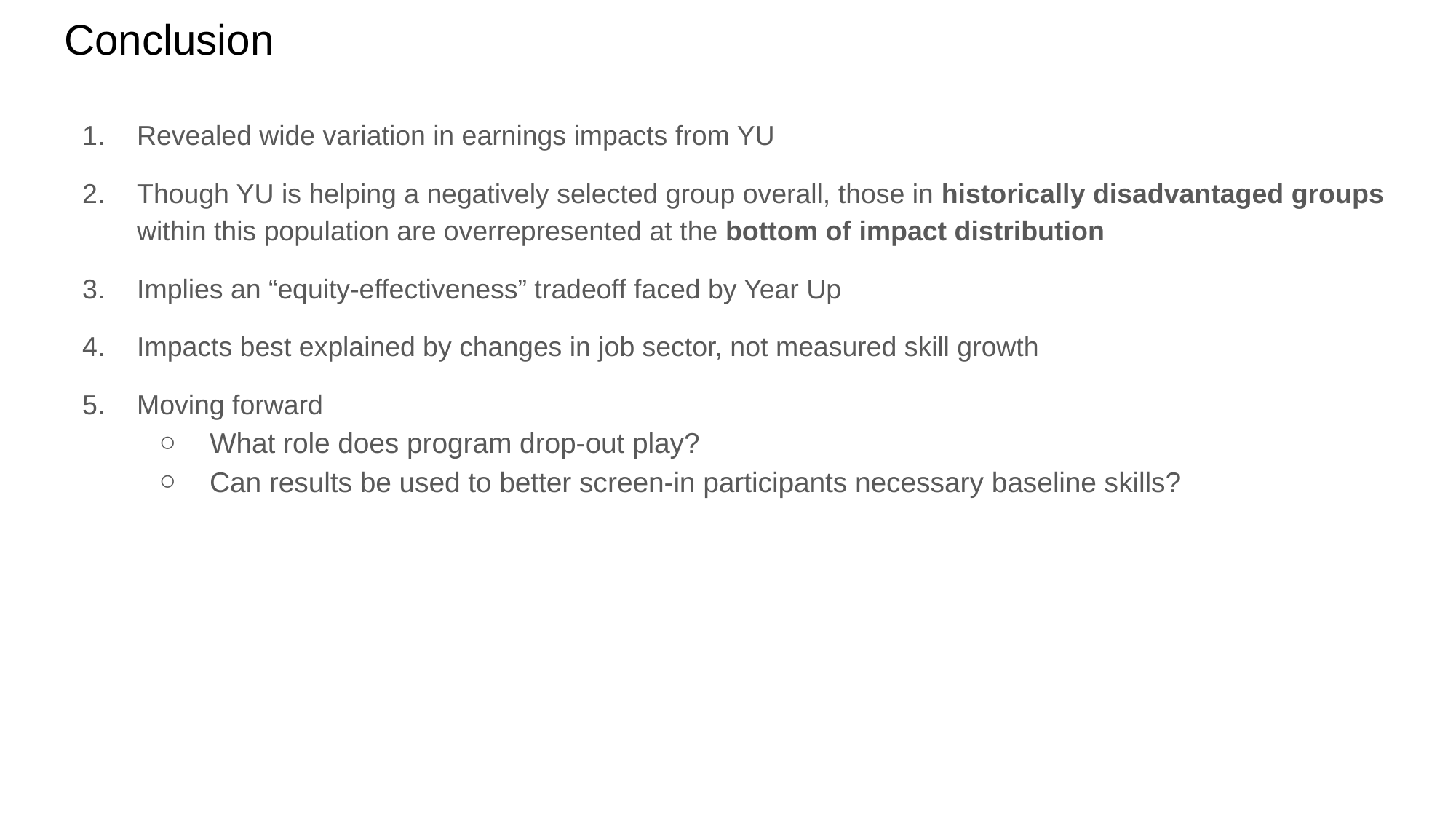

# Conclusion
Revealed wide variation in earnings impacts from YU
Though YU is helping a negatively selected group overall, those in historically disadvantaged groups within this population are overrepresented at the bottom of impact distribution
Implies an “equity-effectiveness” tradeoff faced by Year Up
Impacts best explained by changes in job sector, not measured skill growth
Moving forward
What role does program drop-out play?
Can results be used to better screen-in participants necessary baseline skills?